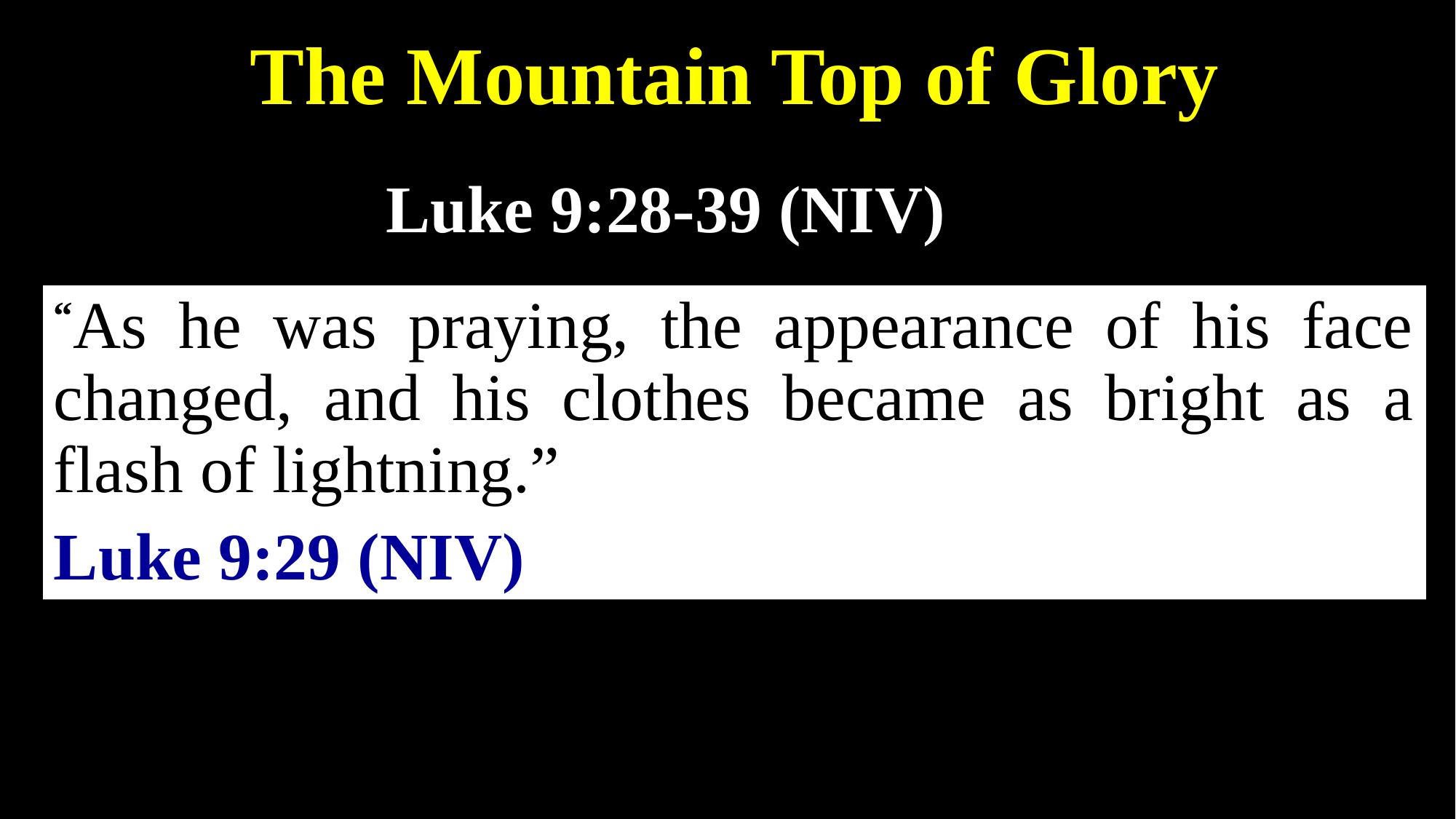

The Mountain Top of Glory
Luke 9:28-39 (NIV)
“As he was praying, the appearance of his face changed, and his clothes became as bright as a flash of lightning.”
Luke 9:29 (NIV)